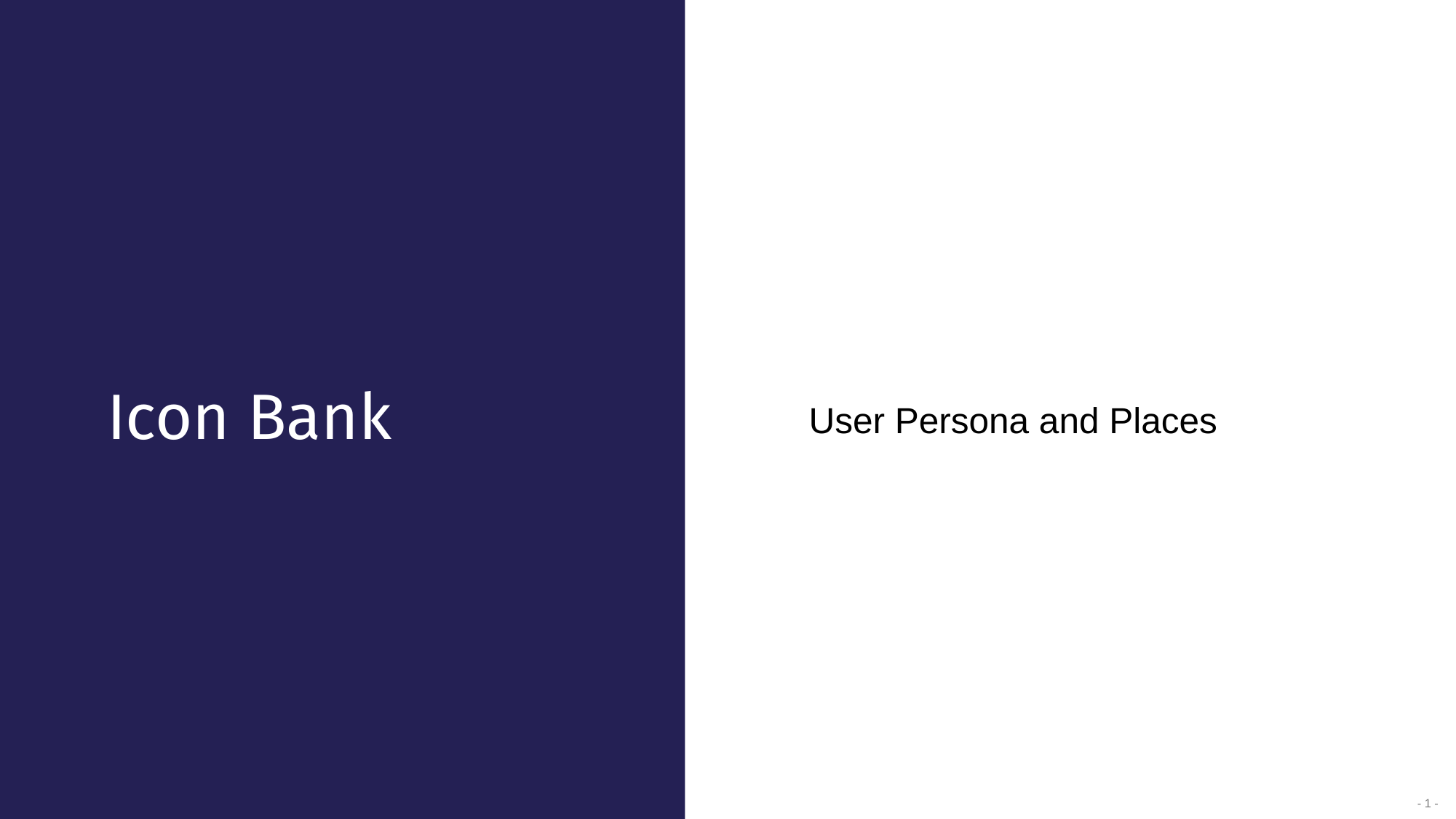

User Persona and Places
# Icon Bank
- 1 -